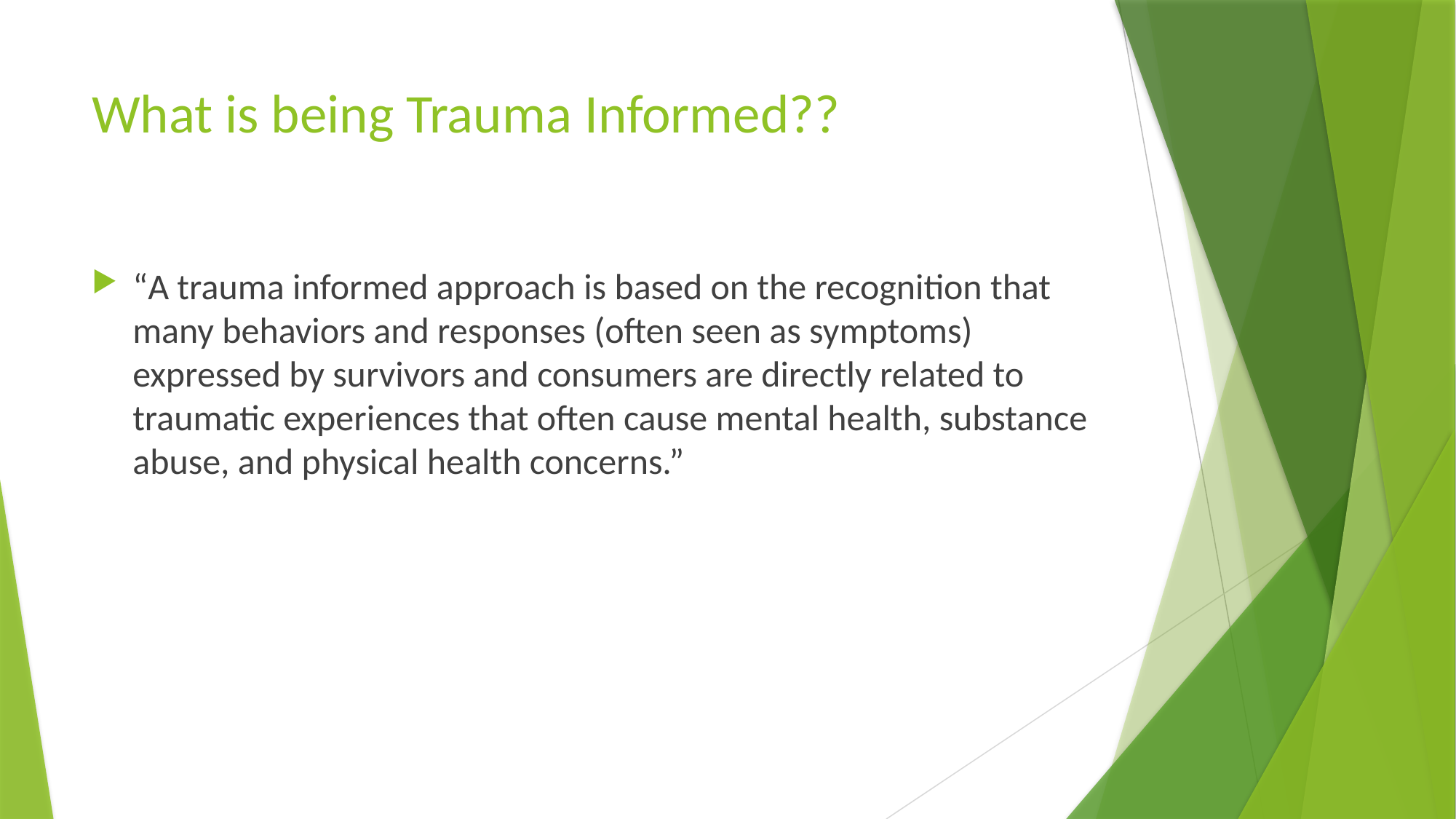

# What is being Trauma Informed??
“A trauma informed approach is based on the recognition that many behaviors and responses (often seen as symptoms) expressed by survivors and consumers are directly related to traumatic experiences that often cause mental health, substance abuse, and physical health concerns.”